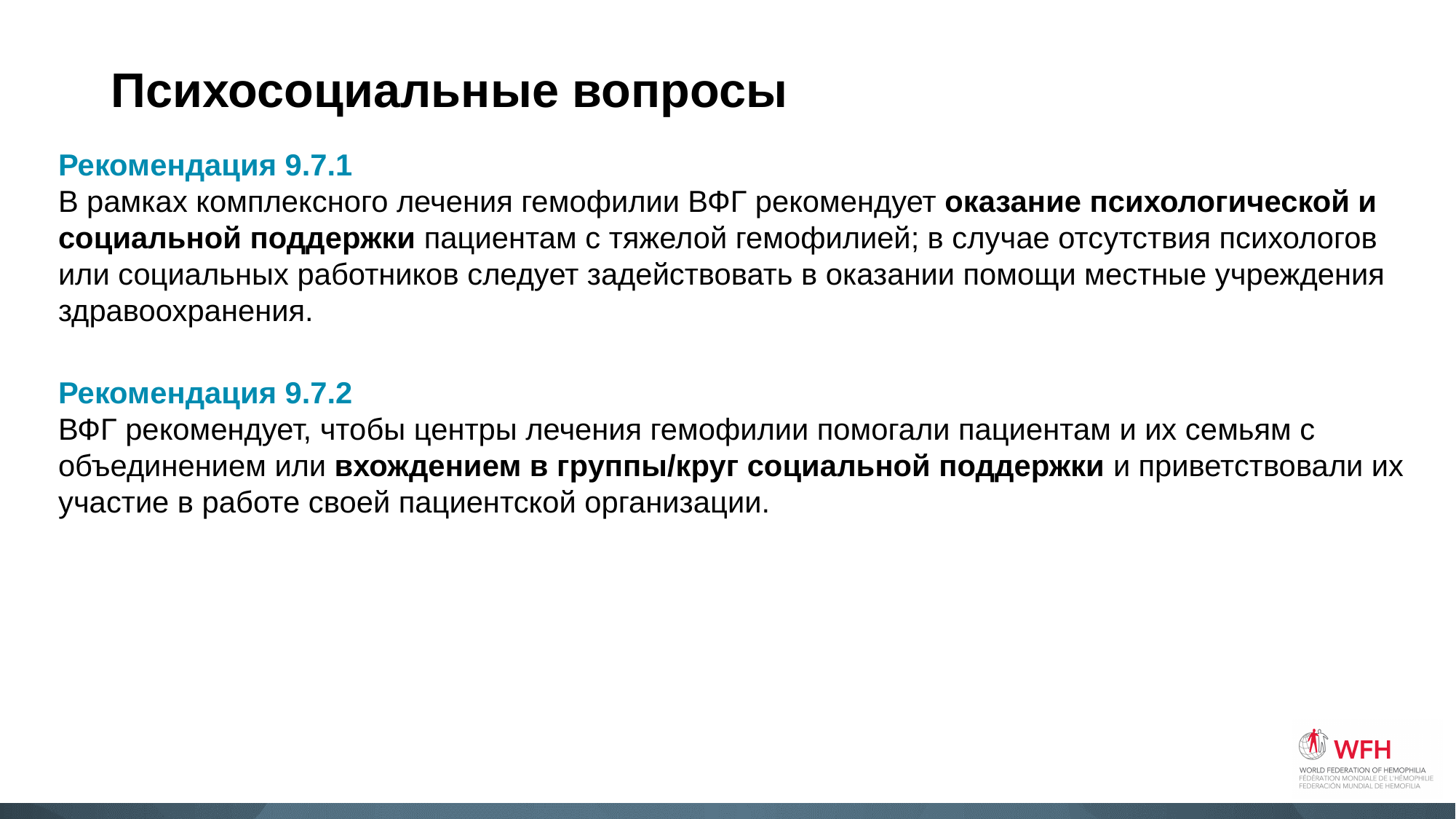

# Психосоциальные вопросы
Рекомендация 9.7.1
В рамках комплексного лечения гемофилии ВФГ рекомендует оказание психологической и социальной поддержки пациентам с тяжелой гемофилией; в случае отсутствия психологов или социальных работников следует задействовать в оказании помощи местные учреждения здравоохранения.
C
Рекомендация 9.7.2
ВФГ рекомендует, чтобы центры лечения гемофилии помогали пациентам и их семьям с объединением или вхождением в группы/круг социальной поддержки и приветствовали их участие в работе своей пациентской организации. КР